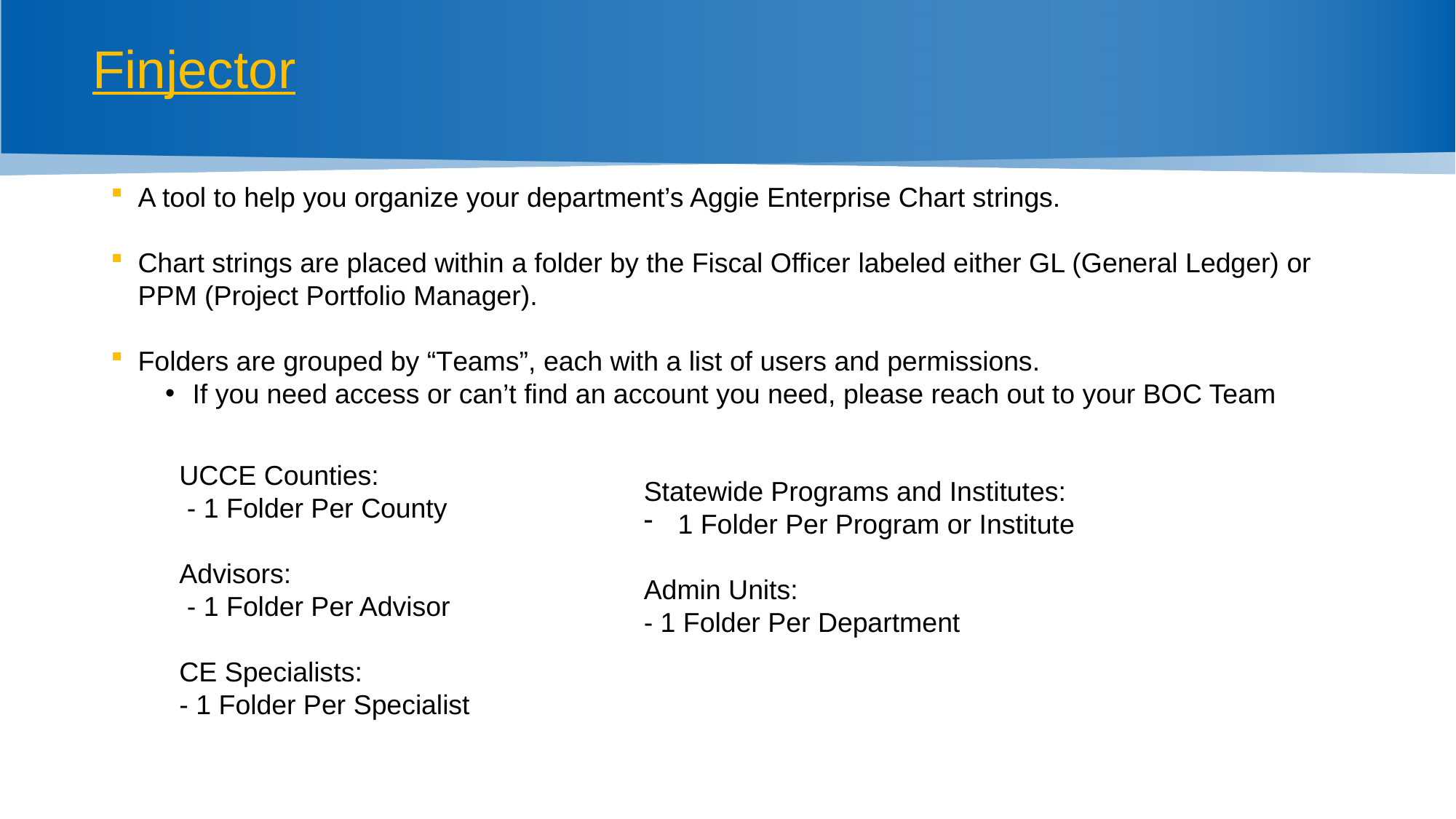

# Finjector
A tool to help you organize your department’s Aggie Enterprise Chart strings.

Chart strings are placed within a folder by the Fiscal Officer labeled either GL (General Ledger) or PPM (Project Portfolio Manager).

Folders are grouped by “Teams”, each with a list of users and permissions.
If you need access or can’t find an account you need, please reach out to your BOC Team

UCCE Counties:
 - 1 Folder Per County

Advisors:
 - 1 Folder Per Advisor

CE Specialists:
- 1 Folder Per Specialist

Statewide Programs and Institutes:
1 Folder Per Program or Institute

Admin Units:
- 1 Folder Per Department